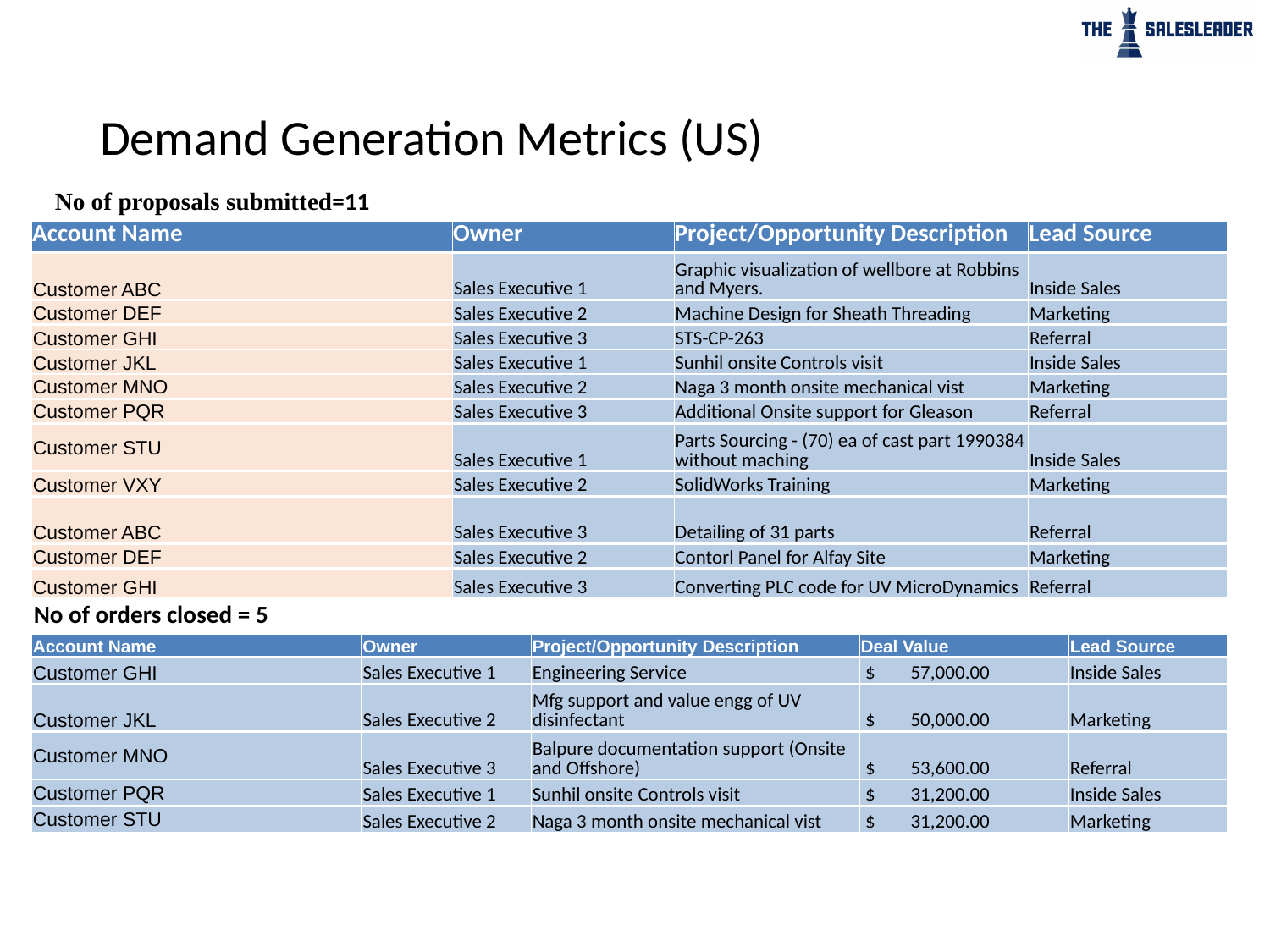

# Demand Generation Metrics (US)
No of proposals submitted=11
| Account Name | Owner | Project/Opportunity Description | Lead Source |
| --- | --- | --- | --- |
| Customer ABC | Sales Executive 1 | Graphic visualization of wellbore at Robbins and Myers. | Inside Sales |
| Customer DEF | Sales Executive 2 | Machine Design for Sheath Threading | Marketing |
| Customer GHI | Sales Executive 3 | STS-CP-263 | Referral |
| Customer JKL | Sales Executive 1 | Sunhil onsite Controls visit | Inside Sales |
| Customer MNO | Sales Executive 2 | Naga 3 month onsite mechanical vist | Marketing |
| Customer PQR | Sales Executive 3 | Additional Onsite support for Gleason | Referral |
| Customer STU | Sales Executive 1 | Parts Sourcing - (70) ea of cast part 1990384 without maching | Inside Sales |
| Customer VXY | Sales Executive 2 | SolidWorks Training | Marketing |
| Customer ABC | Sales Executive 3 | Detailing of 31 parts | Referral |
| Customer DEF | Sales Executive 2 | Contorl Panel for Alfay Site | Marketing |
| Customer GHI | Sales Executive 3 | Converting PLC code for UV MicroDynamics | Referral |
No of orders closed = 5
| Account Name | Owner | Project/Opportunity Description | Deal Value | Lead Source |
| --- | --- | --- | --- | --- |
| Customer GHI | Sales Executive 1 | Engineering Service | $ 57,000.00 | Inside Sales |
| Customer JKL | Sales Executive 2 | Mfg support and value engg of UV disinfectant | $ 50,000.00 | Marketing |
| Customer MNO | Sales Executive 3 | Balpure documentation support (Onsite and Offshore) | $ 53,600.00 | Referral |
| Customer PQR | Sales Executive 1 | Sunhil onsite Controls visit | $ 31,200.00 | Inside Sales |
| Customer STU | Sales Executive 2 | Naga 3 month onsite mechanical vist | $ 31,200.00 | Marketing |